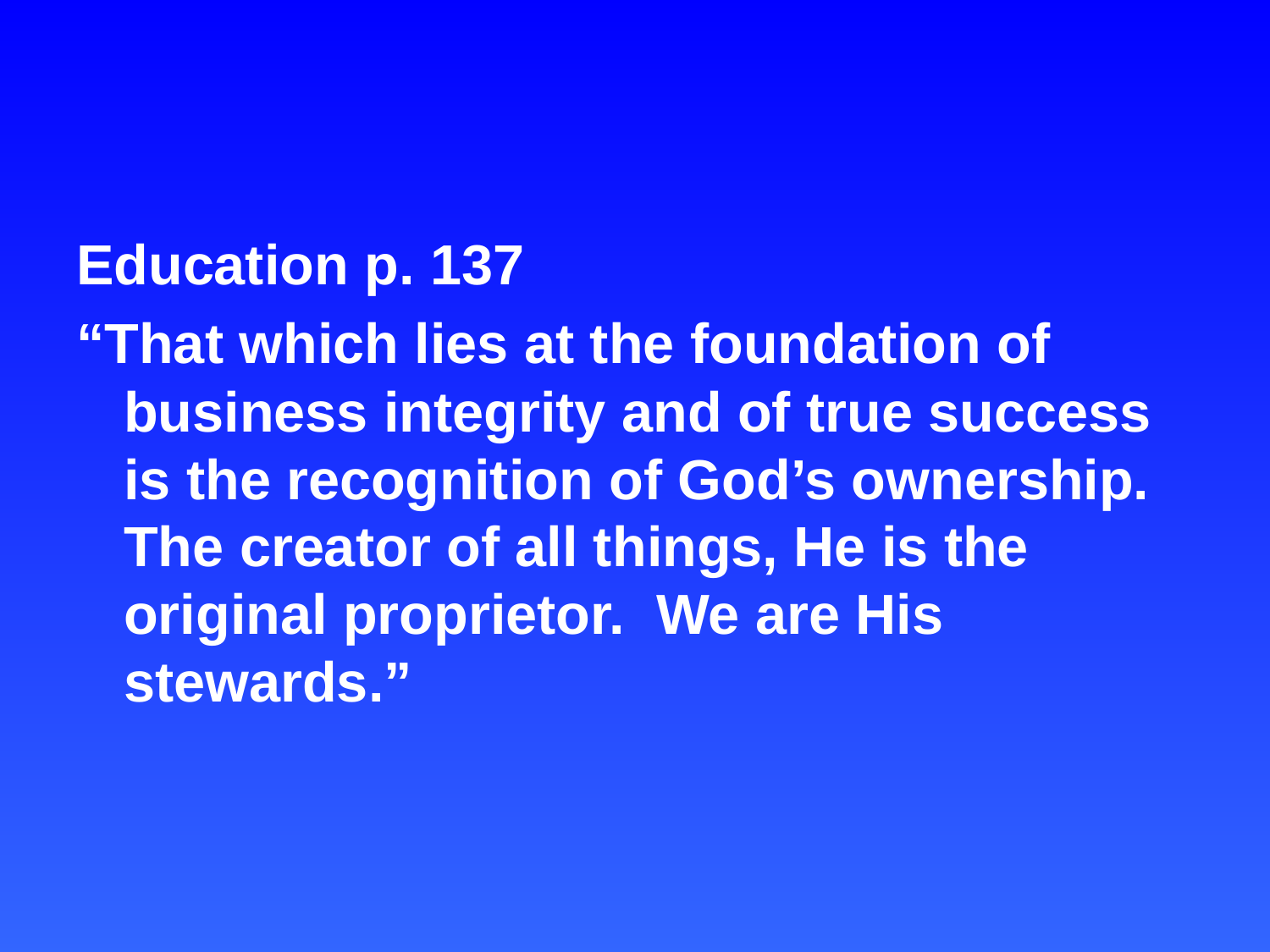

Education p. 137
“That which lies at the foundation of business integrity and of true success is the recognition of God’s ownership.  The creator of all things, He is the original proprietor.  We are His stewards.”